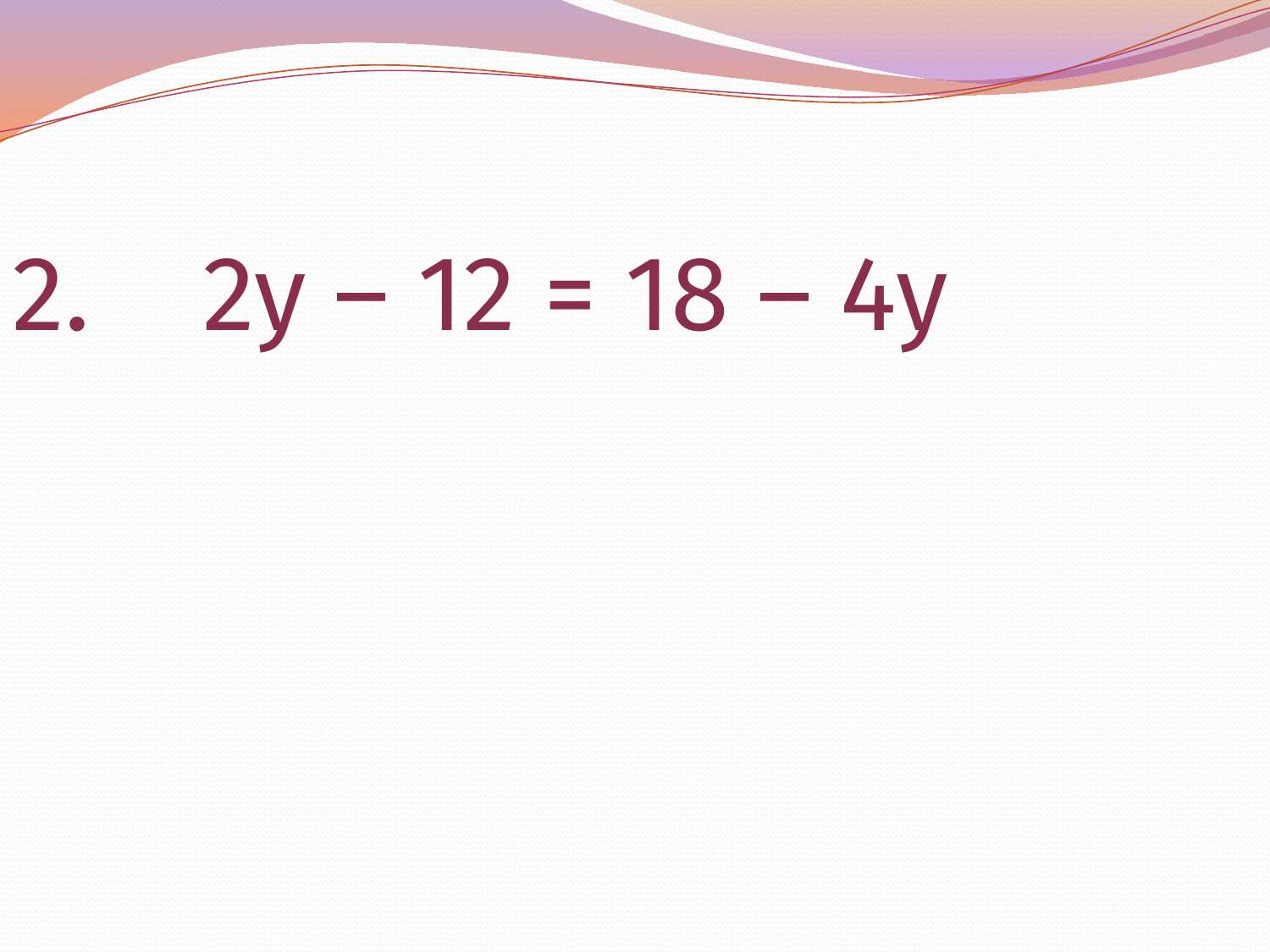

2.    2у – 12 = 18 – 4у